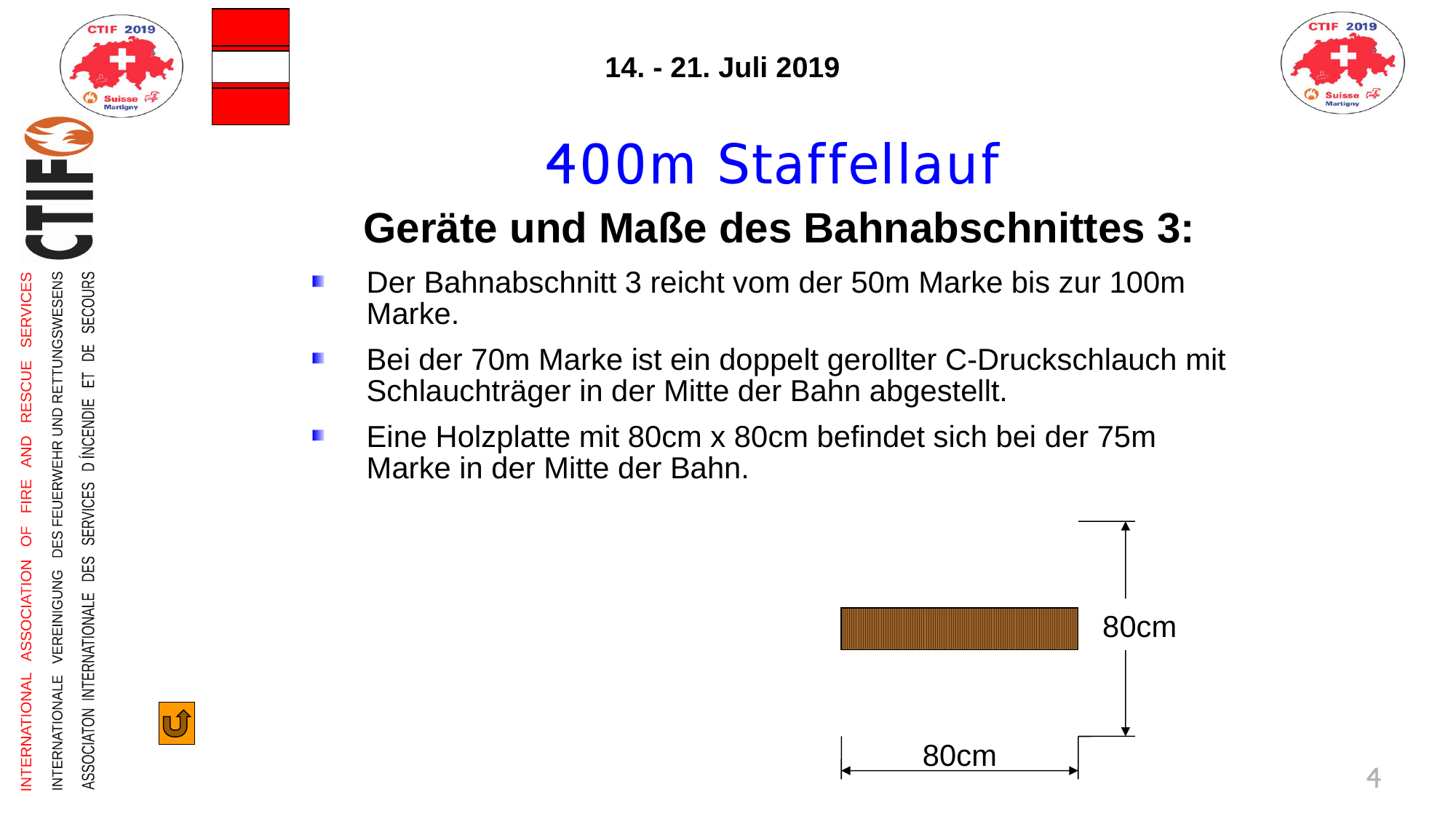

400m Staffellauf
Geräte und Maße des Bahnabschnittes 3:
Der Bahnabschnitt 3 reicht vom der 50m Marke bis zur 100m Marke.
Bei der 70m Marke ist ein doppelt gerollter C-Druckschlauch mit Schlauchträger in der Mitte der Bahn abgestellt.
Eine Holzplatte mit 80cm x 80cm befindet sich bei der 75m Marke in der Mitte der Bahn.

80cm

80cm